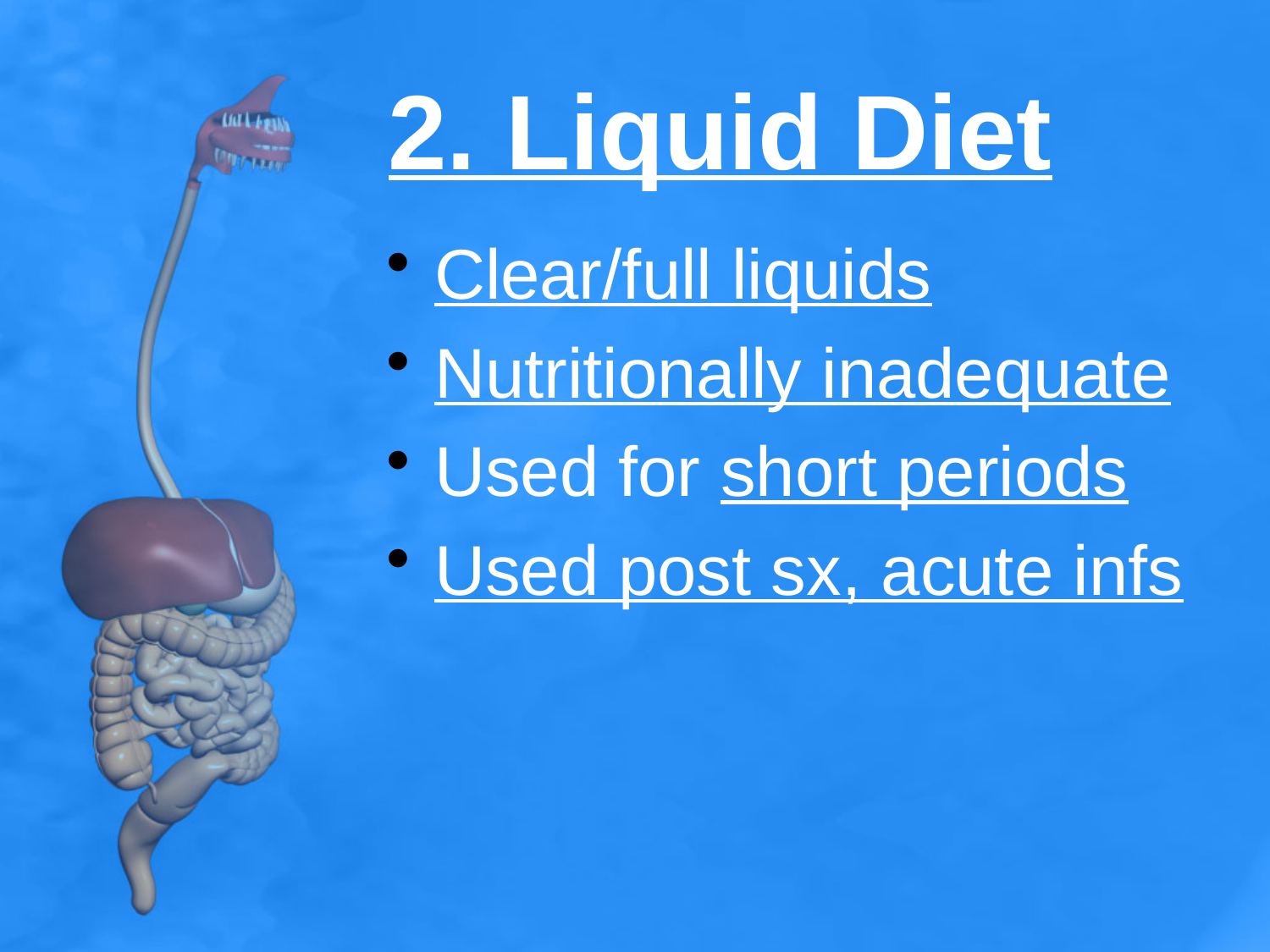

# 2. Liquid Diet
Clear/full liquids
Nutritionally inadequate
Used for short periods
Used post sx, acute infs